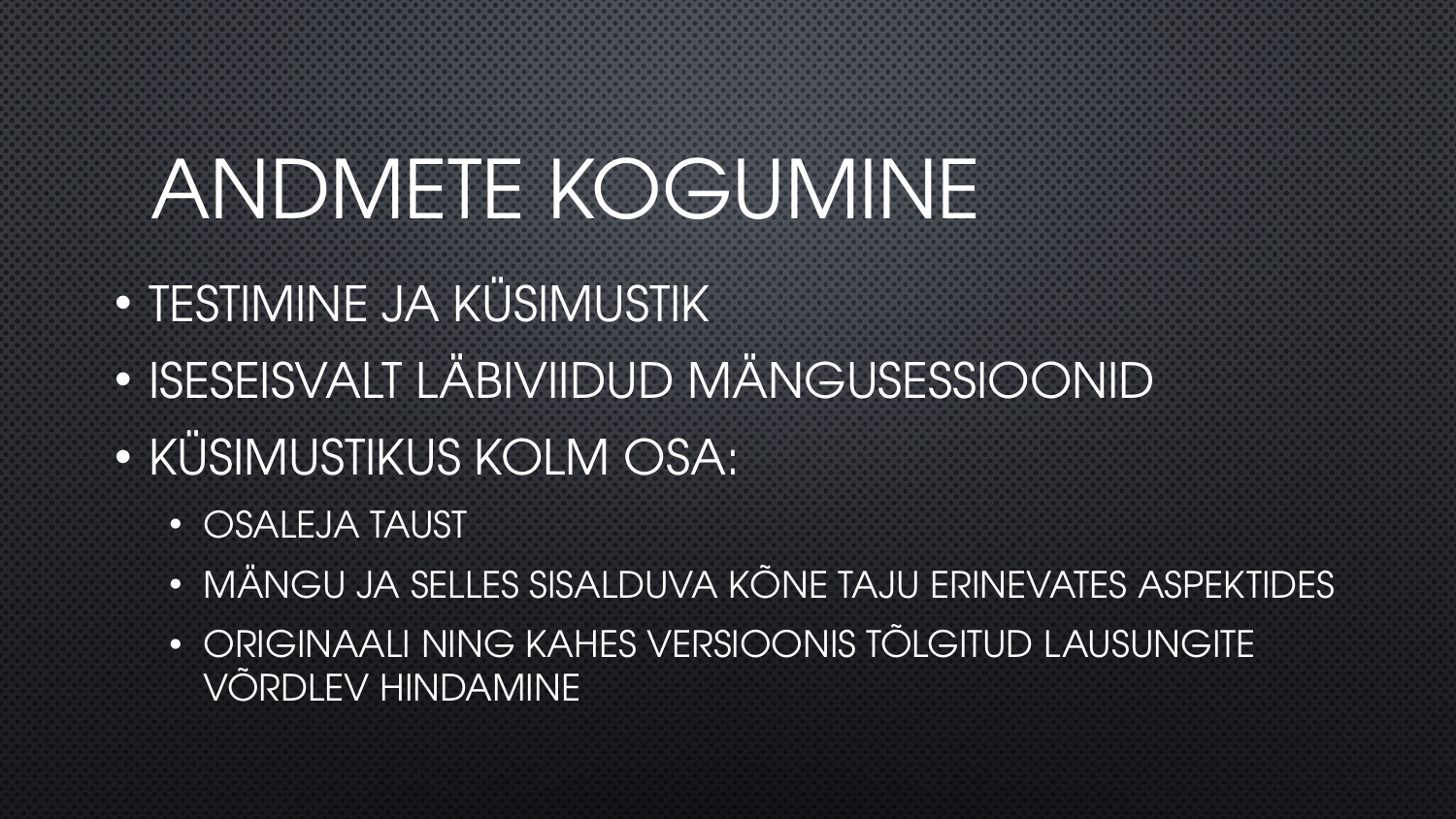

# Andmete kogumine
Testimine ja küsimustik
Iseseisvalt läbiviidud mängusessioonid
Küsimustikus kolm osa:
Osaleja taust
Mängu ja selles sisalduva kõne taju erinevates aspektides
Originaali ning kahes versioonis tõlgitud lausungite võrdlev hindamine